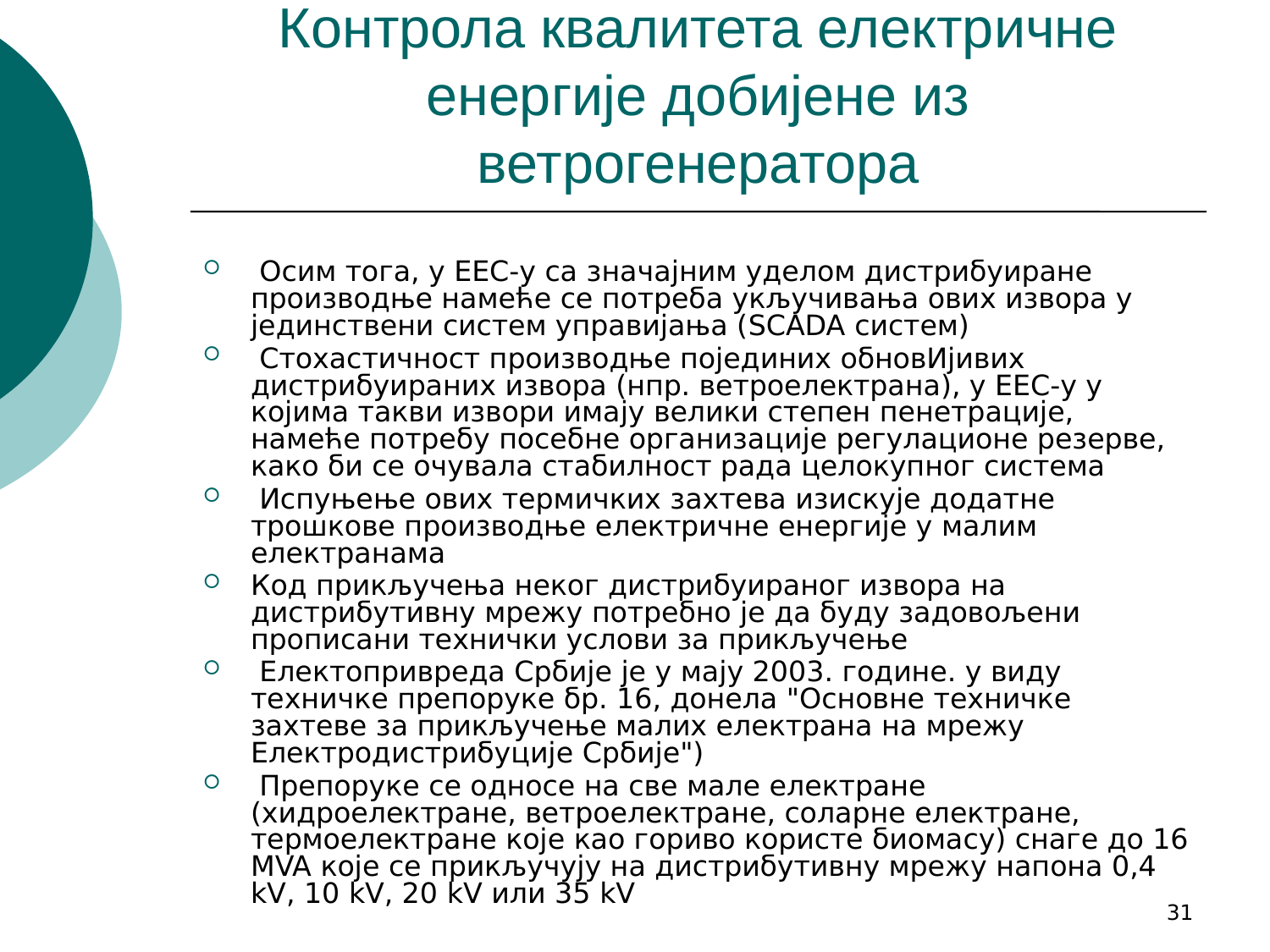

# Контрола квалитета електричне енергије добијене из ветрогенератора
 Осим тога, у ЕЕС-у са значајним уделом дистрибуиране производње намеће се потреба укључивања ових извора у јединствени систем управијања (SCADA систем)
 Стохастичност производње појединих обновИјивих дистрибуираних извора (нпр. ветроелектрана), у ЕЕС-у у којима такви извори имају велики степен пенетрације, намеће потребу посебне организације регулационе резерве, како би се очувала стабилност рада целокупног система
 Испуњење ових термичких захтева изискује додатне трошкове производње електричне енергије у малим електранама
Код прикључења неког дистрибуираног извора на дистрибутивну мрежу потребно је да буду задовољени прописани технички услови за прикључење
 Електопривреда Србије је у мају 2003. године. у виду техничке препоруке бр. 16, донела "Основне техничке захтеве за прикључење малих електрана на мрежу Електродистрибуције Србије")
 Препоруке се односе на све мале електране (хидроелектране, ветроелектране, соларне електране, термоелектране које као гориво користе биомасу) снаге до 16 MVA које се прикључују на дистрибутивну мрежу напона 0,4 kV, 10 kV, 20 kV или 35 kV

31